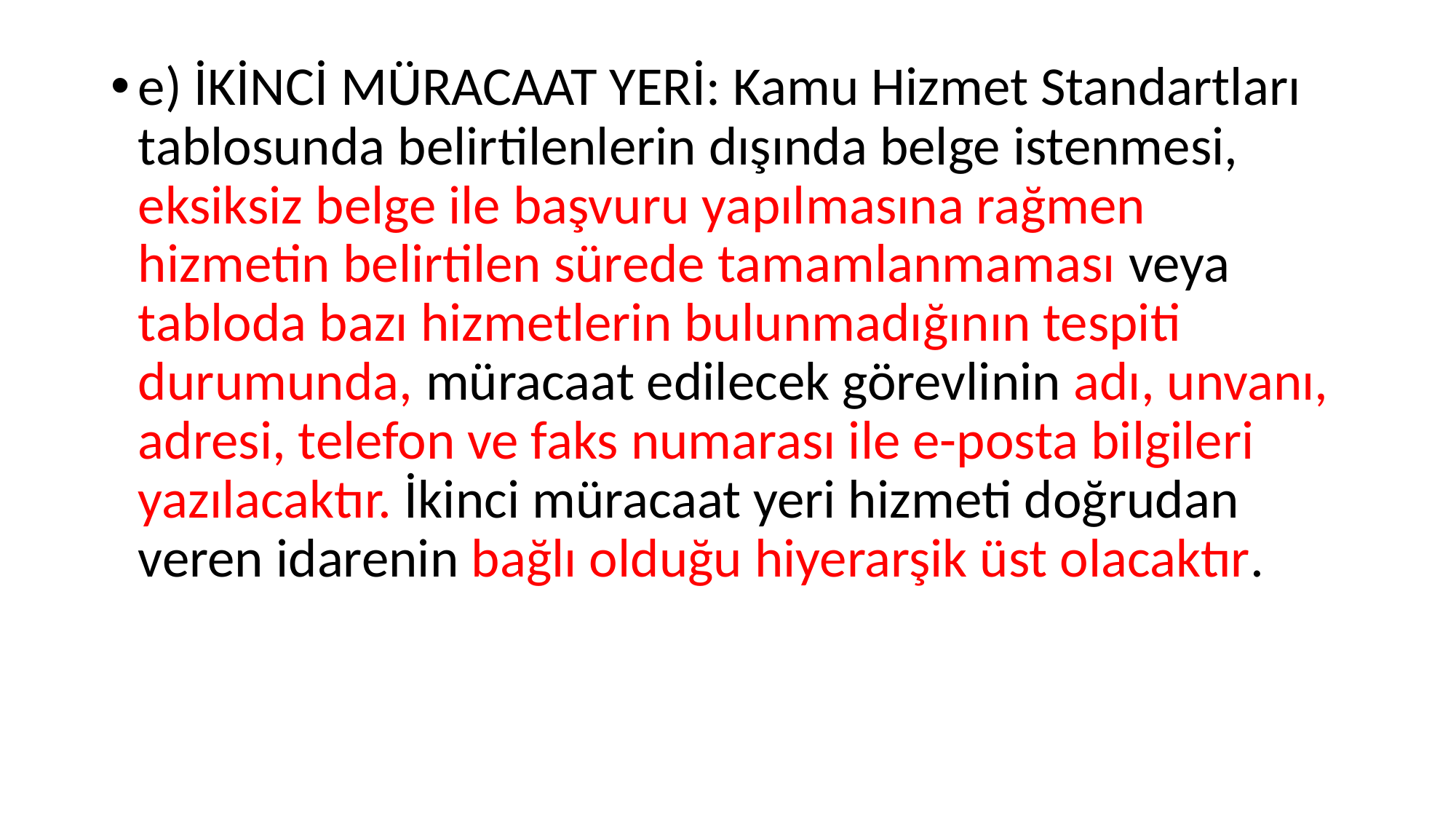

e) İKİNCİ MÜRACAAT YERİ: Kamu Hizmet Standartları tablosunda belirtilenlerin dışında belge istenmesi, eksiksiz belge ile başvuru yapılmasına rağmen hizmetin belirtilen sürede tamamlanmaması veya tabloda bazı hizmetlerin bulunmadığının tespiti durumunda, müracaat edilecek görevlinin adı, unvanı, adresi, telefon ve faks numarası ile e-posta bilgileri yazılacaktır. İkinci müracaat yeri hizmeti doğrudan veren idarenin bağlı olduğu hiyerarşik üst olacaktır.